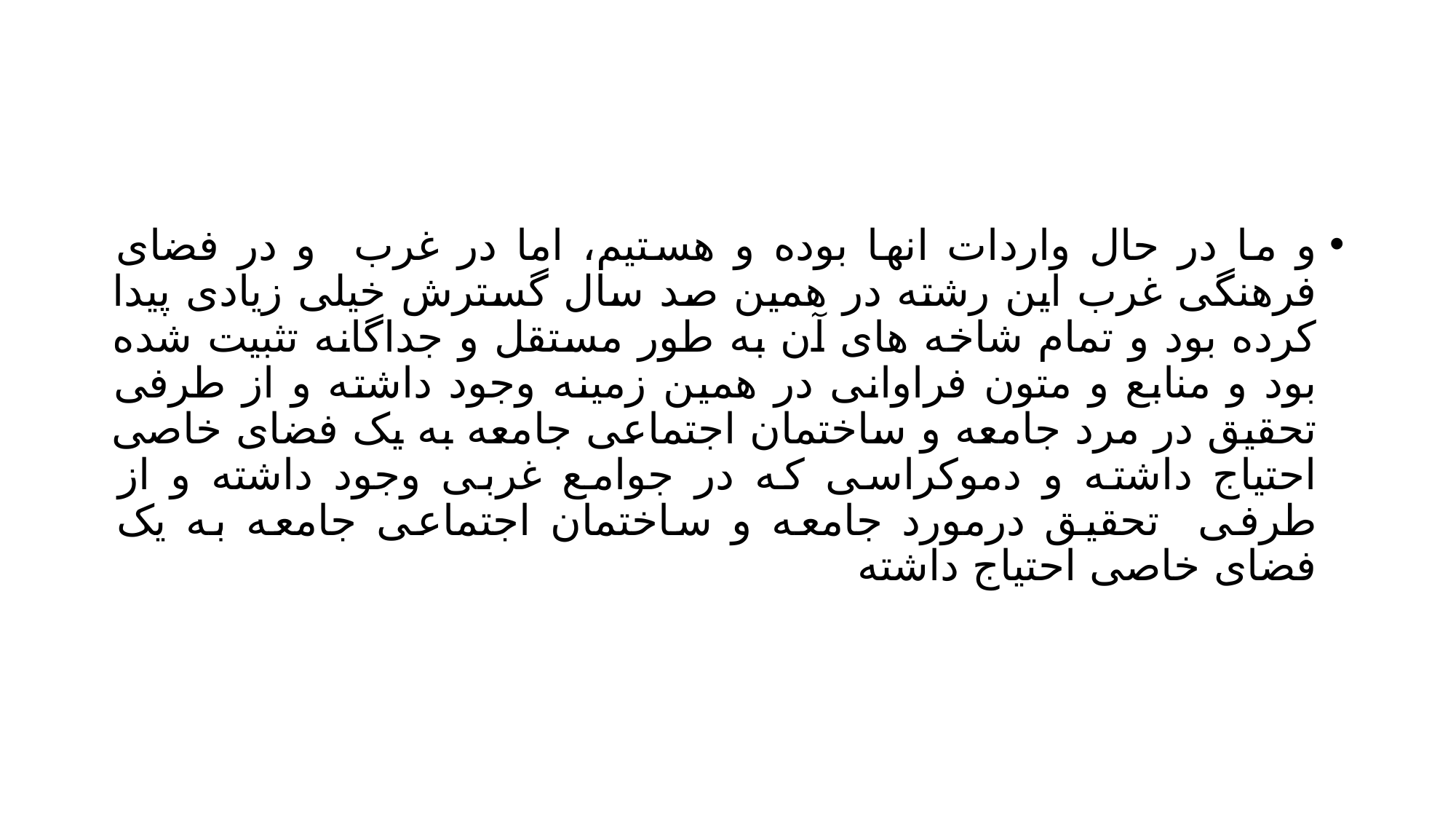

#
و ما در حال واردات انها بوده و هستیم، اما در غرب  و در فضای فرهنگی غرب این رشته در همین صد سال گسترش خیلی زیادی پیدا کرده بود و تمام شاخه های آن به طور مستقل و جداگانه تثبیت شده بود و منابع و متون فراوانی در همین زمینه وجود داشته و از طرفی تحقیق در مرد جامعه و ساختمان اجتماعی جامعه به یک فضای خاصی احتیاج داشته و دموکراسی که در جوامع غربی وجود داشته و از طرفی  تحقیق درمورد جامعه و ساختمان اجتماعی جامعه به یک فضای خاصی احتیاج داشته